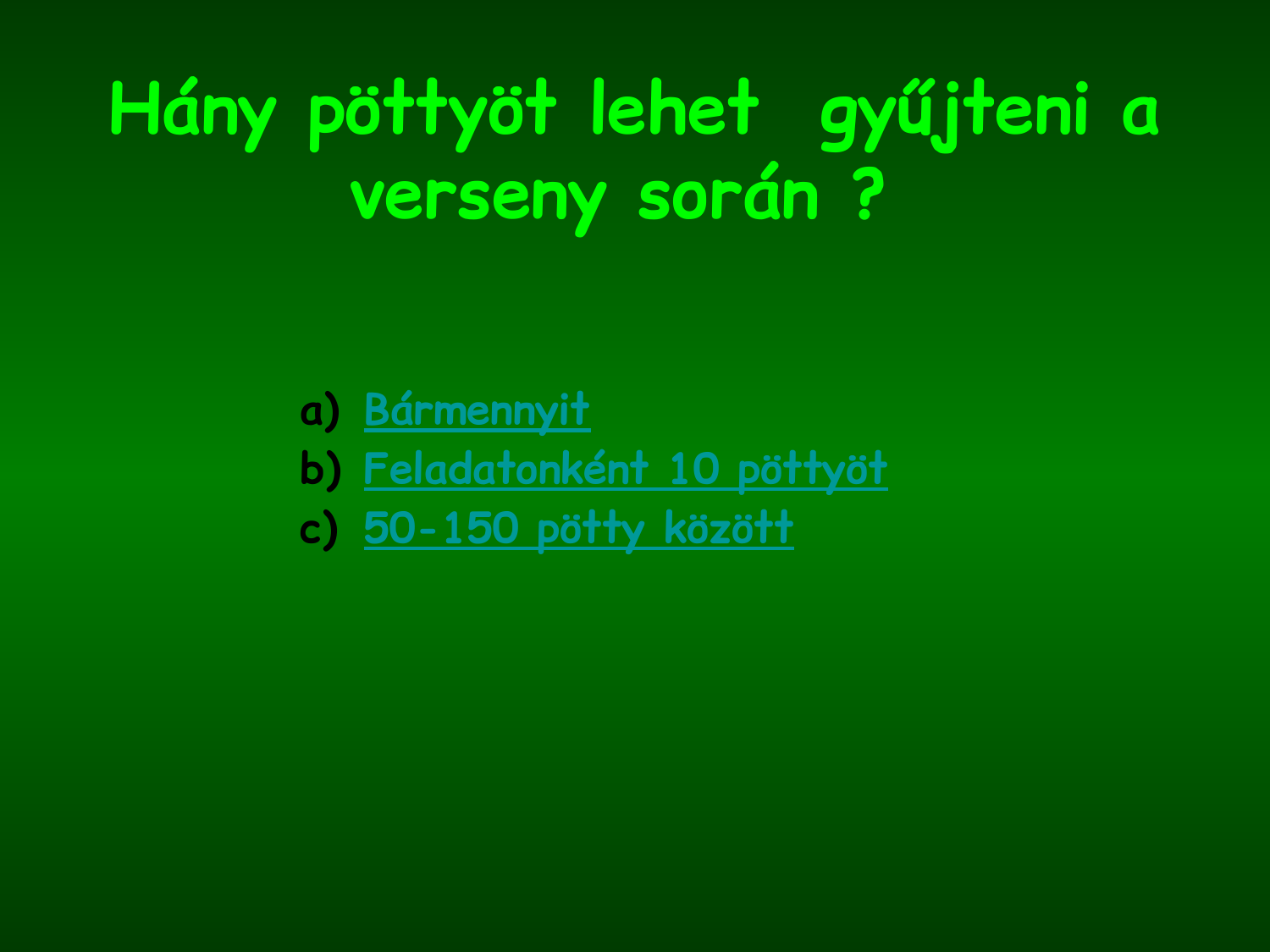

Hány pöttyöt lehet  gyűjteni a verseny során ?
Bármennyit
Feladatonként 10 pöttyöt
50-150 pötty között